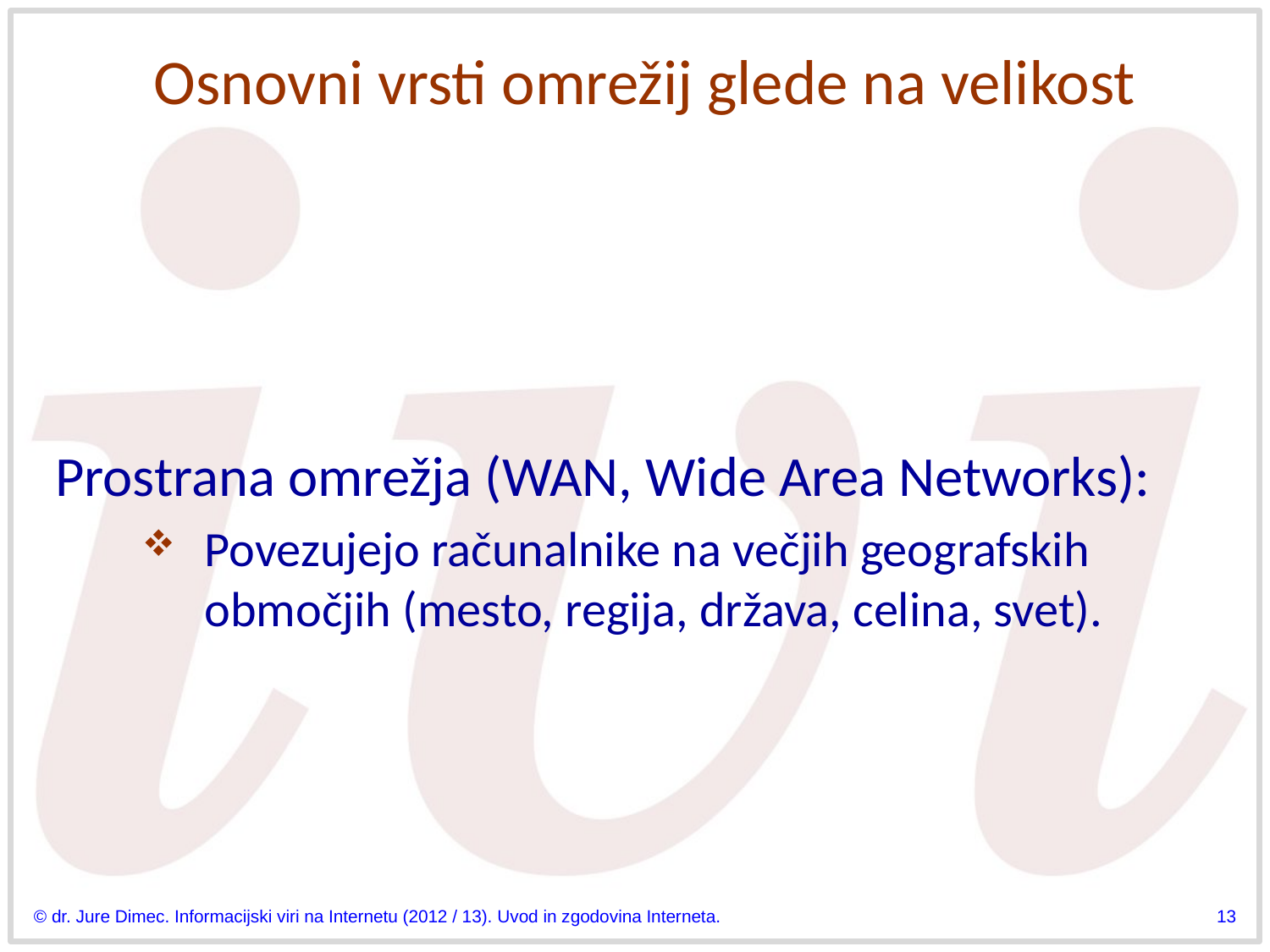

# Osnovni vrsti omrežij glede na velikost
Prostrana omrežja (WAN, Wide Area Networks):
Povezujejo računalnike na večjih geografskih območjih (mesto, regija, država, celina, svet).
© dr. Jure Dimec. Informacijski viri na Internetu (2012 / 13). Uvod in zgodovina Interneta.
13